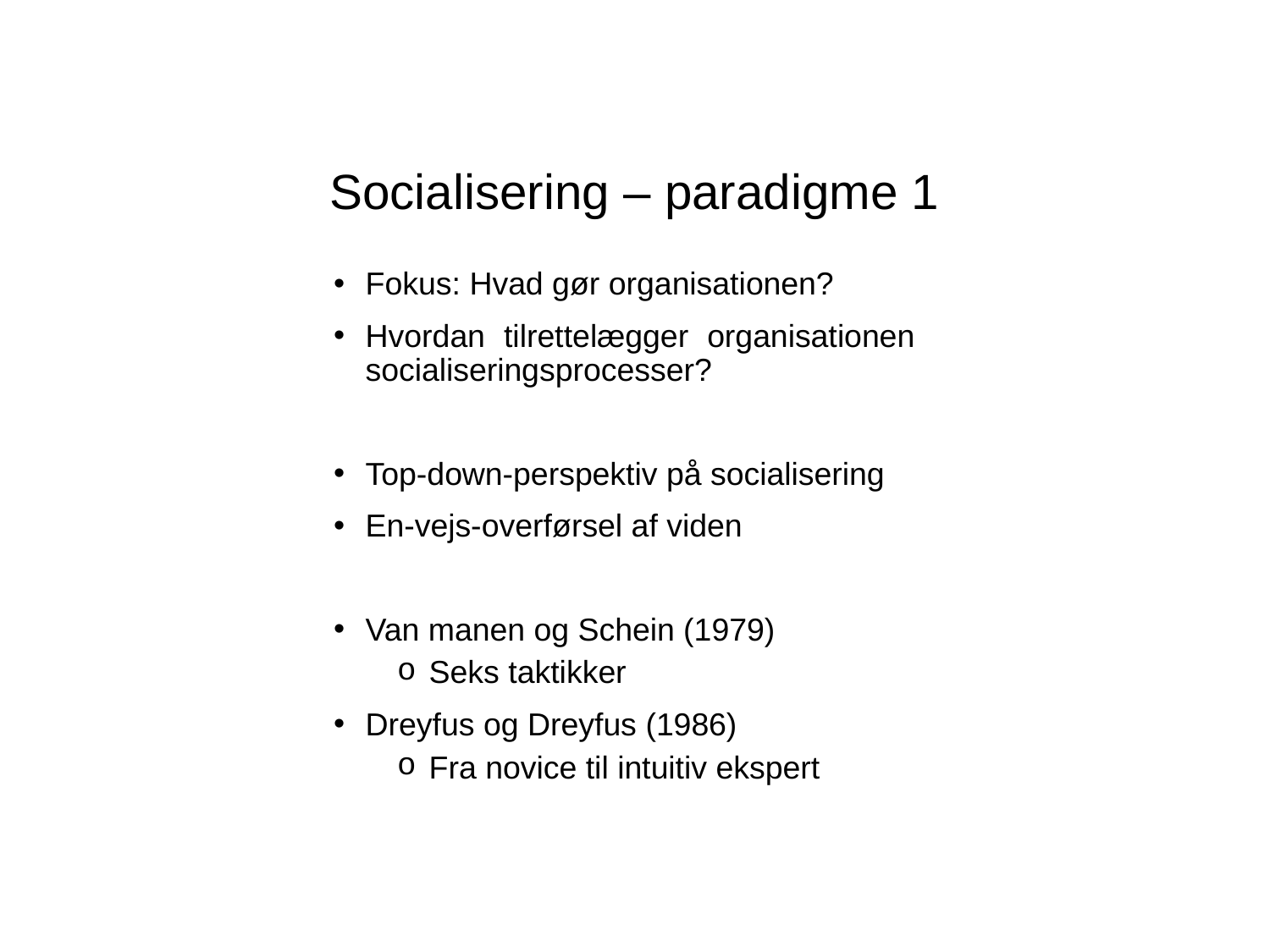

# Socialisering – paradigme 1
Fokus: Hvad gør organisationen?
Hvordan tilrettelægger organisationen socialiseringsprocesser?

Top-down-perspektiv på socialisering
En-vejs-overførsel af viden

Van manen og Schein (1979)
Seks taktikker
Dreyfus og Dreyfus (1986)
Fra novice til intuitiv ekspert